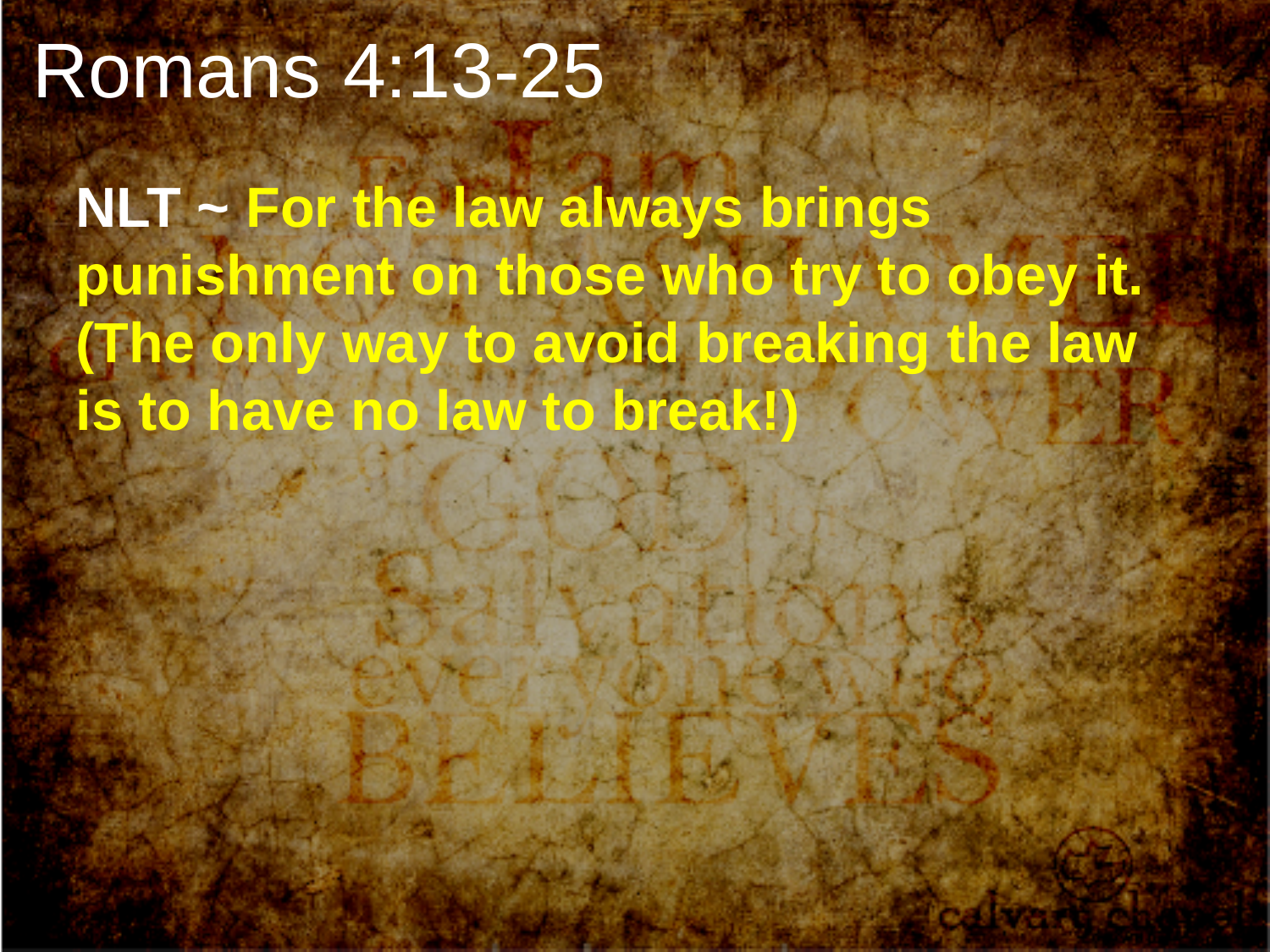

Romans 4:13-25
NLT ~ For the law always brings punishment on those who try to obey it. (The only way to avoid breaking the law is to have no law to break!)